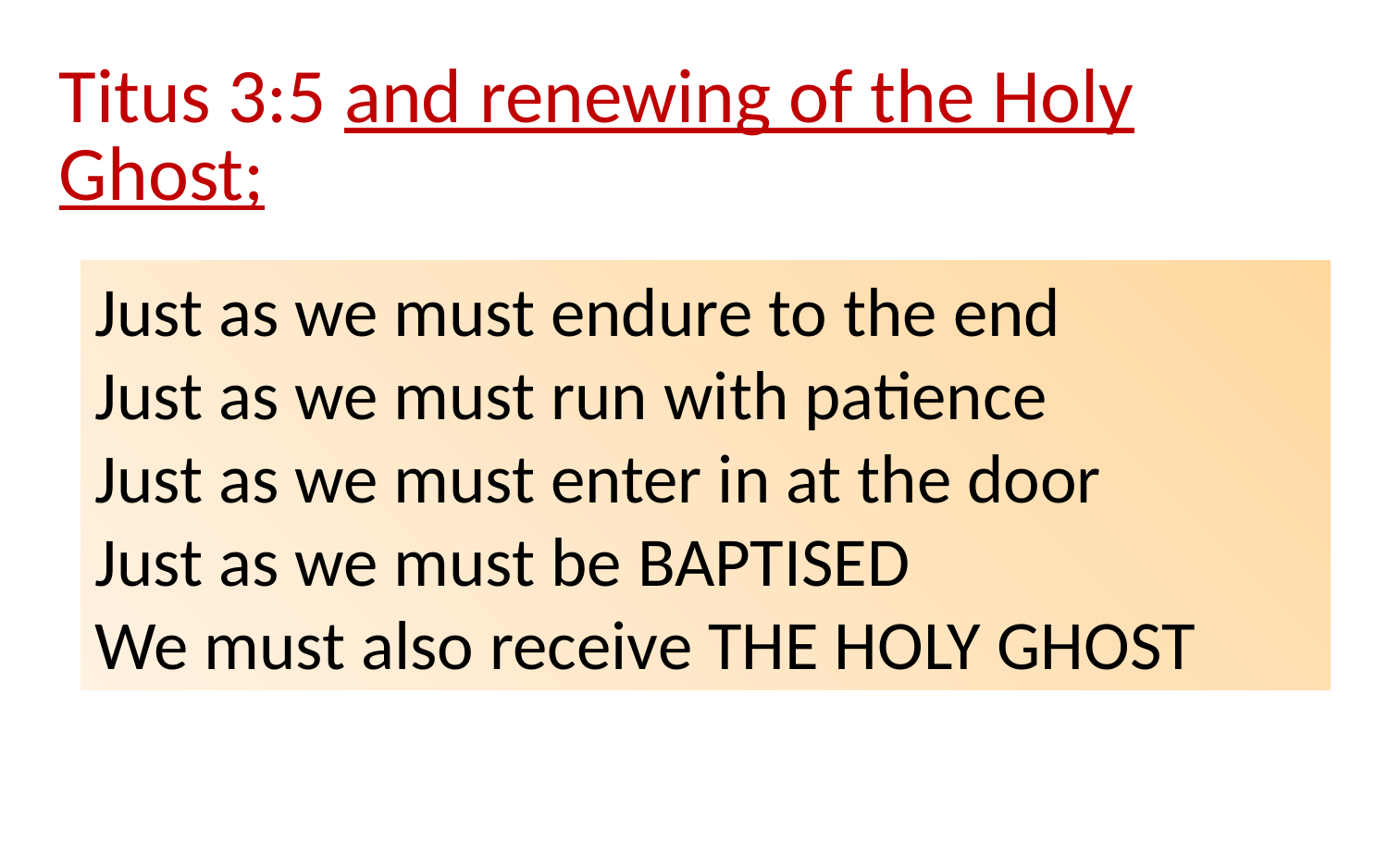

| Titus 3:5 and renewing of the Holy Ghost; |
| --- |
Just as we must endure to the end
Just as we must run with patience
Just as we must enter in at the door
Just as we must be BAPTISED
We must also receive THE HOLY GHOST